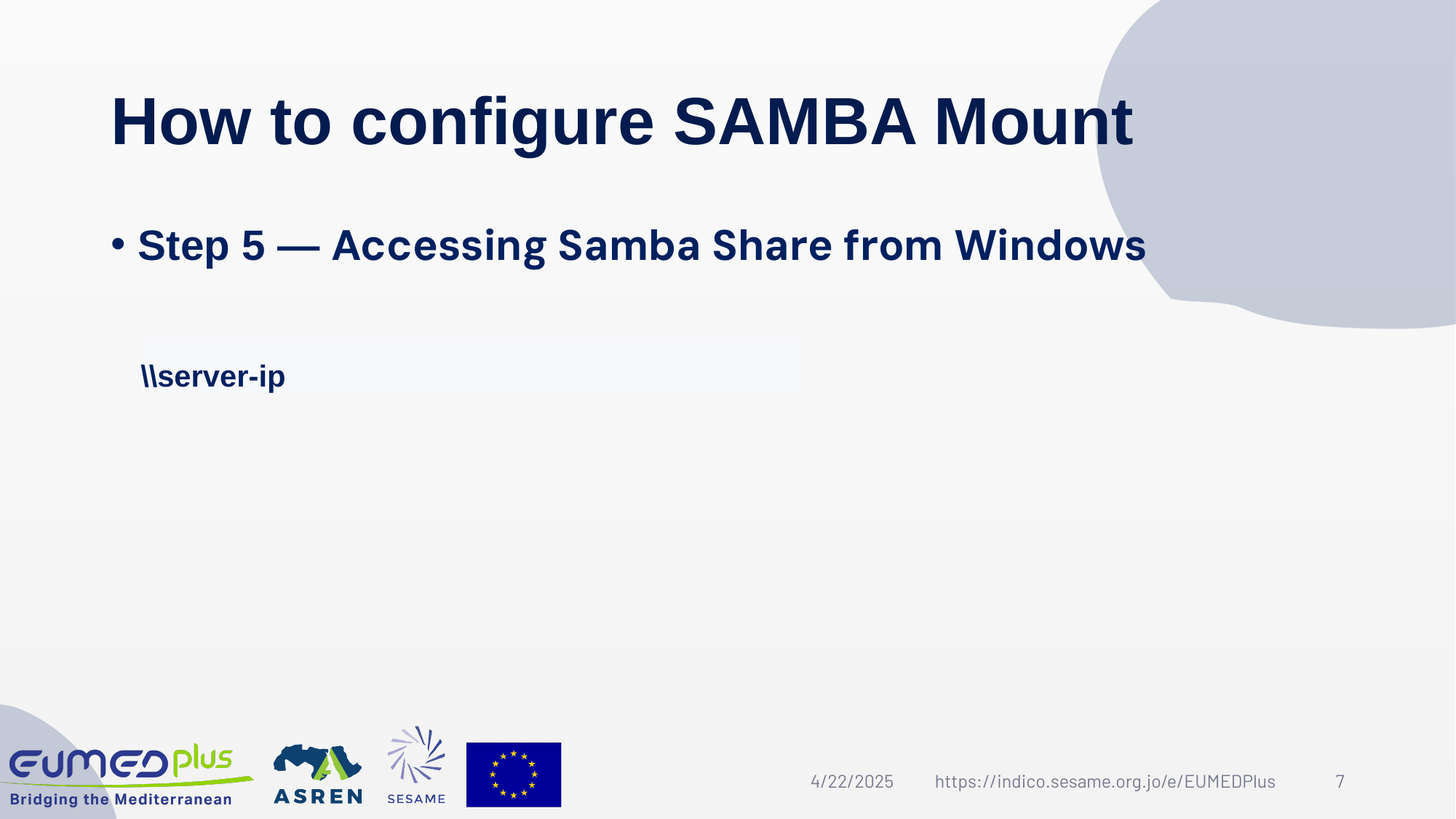

# How to configure SAMBA Mount
Step 5 — Accessing Samba Share from Windows

\\server-ip
4/22/2025
https://indico.sesame.org.jo/e/EUMEDPlus
7